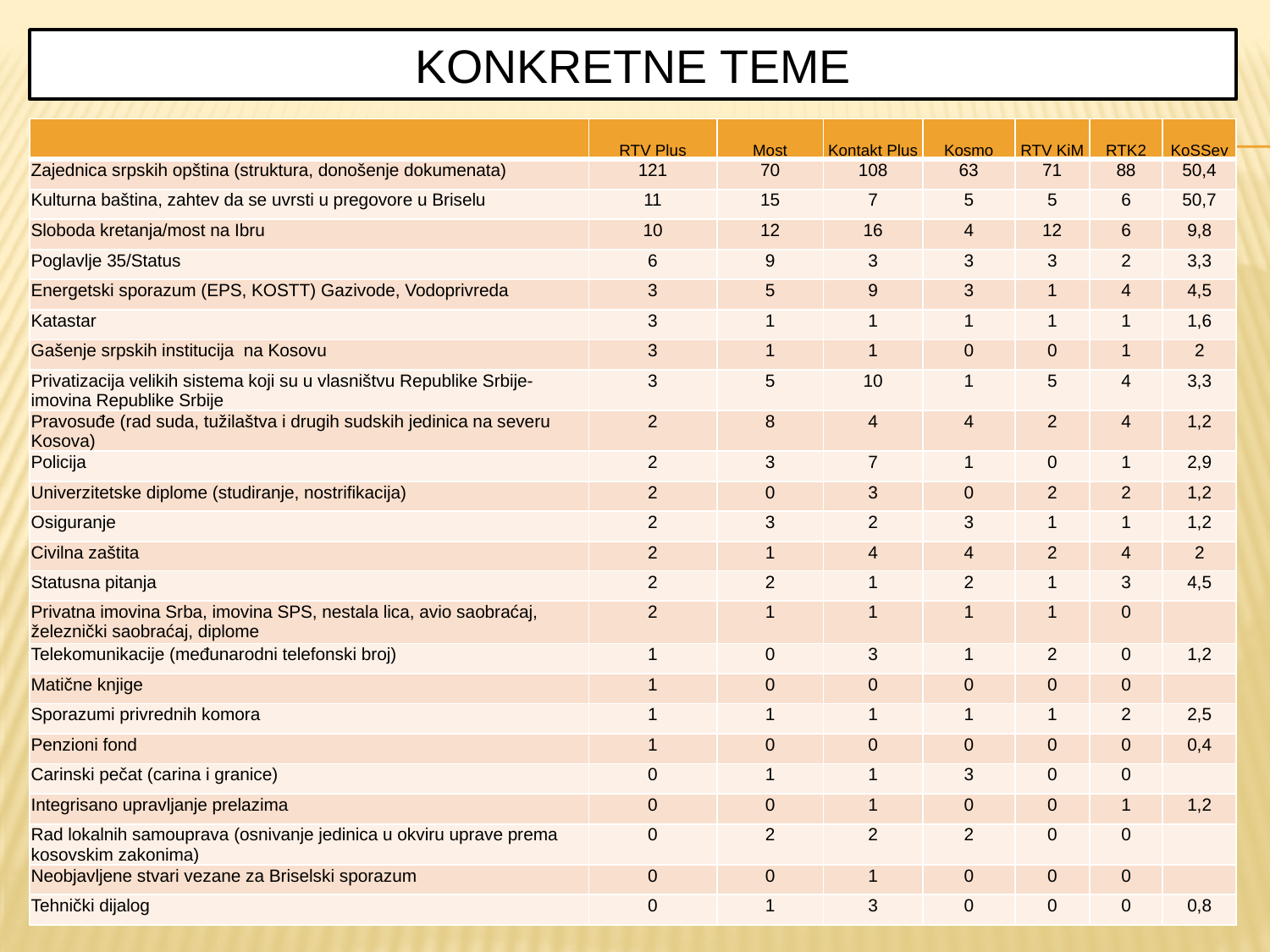

# Konkretne teme
|  | RTV Plus | Most | Kontakt Plus | Kosmo | RTV KiM | RTK2 | KoSSev |
| --- | --- | --- | --- | --- | --- | --- | --- |
| Zajednica srpskih opština (struktura, donošenje dokumenata) | 121 | 70 | 108 | 63 | 71 | 88 | 50,4 |
| Kulturna baština, zahtev da se uvrsti u pregovore u Briselu | 11 | 15 | 7 | 5 | 5 | 6 | 50,7 |
| Sloboda kretanja/most na Ibru | 10 | 12 | 16 | 4 | 12 | 6 | 9,8 |
| Poglavlje 35/Status | 6 | 9 | 3 | 3 | 3 | 2 | 3,3 |
| Energetski sporazum (EPS, KOSTT) Gazivode, Vodoprivreda | 3 | 5 | 9 | 3 | 1 | 4 | 4,5 |
| Katastar | 3 | 1 | 1 | 1 | 1 | 1 | 1,6 |
| Gašenje srpskih institucija na Kosovu | 3 | 1 | 1 | 0 | 0 | 1 | 2 |
| Privatizacija velikih sistema koji su u vlasništvu Republike Srbije-imovina Republike Srbije | 3 | 5 | 10 | 1 | 5 | 4 | 3,3 |
| Pravosuđe (rad suda, tužilaštva i drugih sudskih jedinica na severu Kosova) | 2 | 8 | 4 | 4 | 2 | 4 | 1,2 |
| Policija | 2 | 3 | 7 | 1 | 0 | 1 | 2,9 |
| Univerzitetske diplome (studiranje, nostrifikacija) | 2 | 0 | 3 | 0 | 2 | 2 | 1,2 |
| Osiguranje | 2 | 3 | 2 | 3 | 1 | 1 | 1,2 |
| Civilna zaštita | 2 | 1 | 4 | 4 | 2 | 4 | 2 |
| Statusna pitanja | 2 | 2 | 1 | 2 | 1 | 3 | 4,5 |
| Privatna imovina Srba, imovina SPS, nestala lica, avio saobraćaj, železnički saobraćaj, diplome | 2 | 1 | 1 | 1 | 1 | 0 |  |
| Telekomunikacije (međunarodni telefonski broj) | 1 | 0 | 3 | 1 | 2 | 0 | 1,2 |
| Matične knjige | 1 | 0 | 0 | 0 | 0 | 0 |  |
| Sporazumi privrednih komora | 1 | 1 | 1 | 1 | 1 | 2 | 2,5 |
| Penzioni fond | 1 | 0 | 0 | 0 | 0 | 0 | 0,4 |
| Carinski pečat (carina i granice) | 0 | 1 | 1 | 3 | 0 | 0 |  |
| Integrisano upravljanje prelazima | 0 | 0 | 1 | 0 | 0 | 1 | 1,2 |
| Rad lokalnih samouprava (osnivanje jedinica u okviru uprave prema kosovskim zakonima) | 0 | 2 | 2 | 2 | 0 | 0 |  |
| Neobjavljene stvari vezane za Briselski sporazum | 0 | 0 | 1 | 0 | 0 | 0 |  |
| Tehnički dijalog | 0 | 1 | 3 | 0 | 0 | 0 | 0,8 |